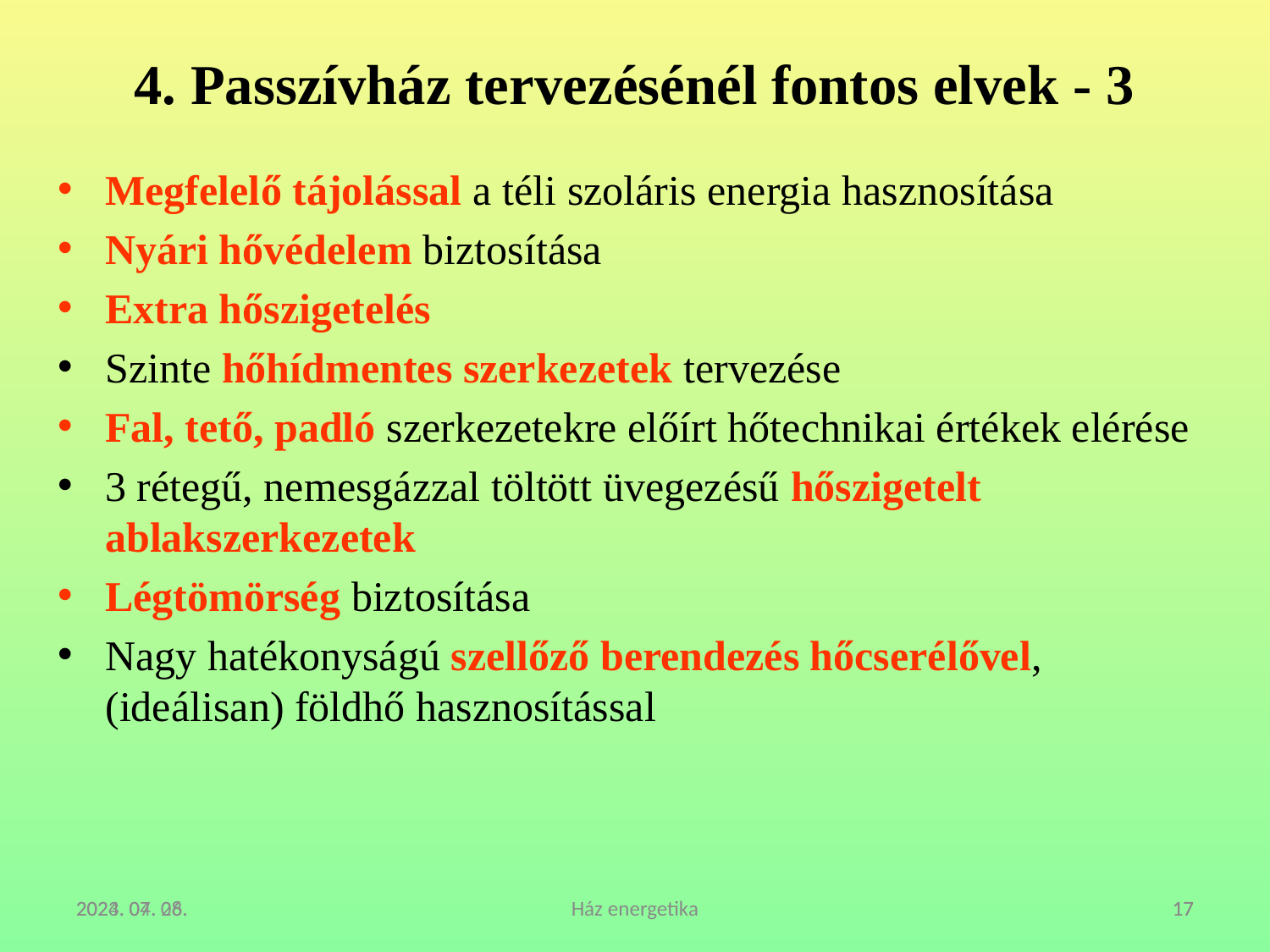

# 4. Passzívház tervezésénél fontos elvek - 3
Megfelelő tájolással a téli szoláris energia hasznosítása
Nyári hővédelem biztosítása
Extra hőszigetelés
Szinte hőhídmentes szerkezetek tervezése
Fal, tető, padló szerkezetekre előírt hőtechnikai értékek elérése
3 rétegű, nemesgázzal töltött üvegezésű hőszigetelt ablakszerkezetek
Légtömörség biztosítása
Nagy hatékonyságú szellőző berendezés hőcserélővel,  (ideálisan) földhő hasznosítással
2023. 04. 26.
2024. 07. 08.
Ház energetika

17
17